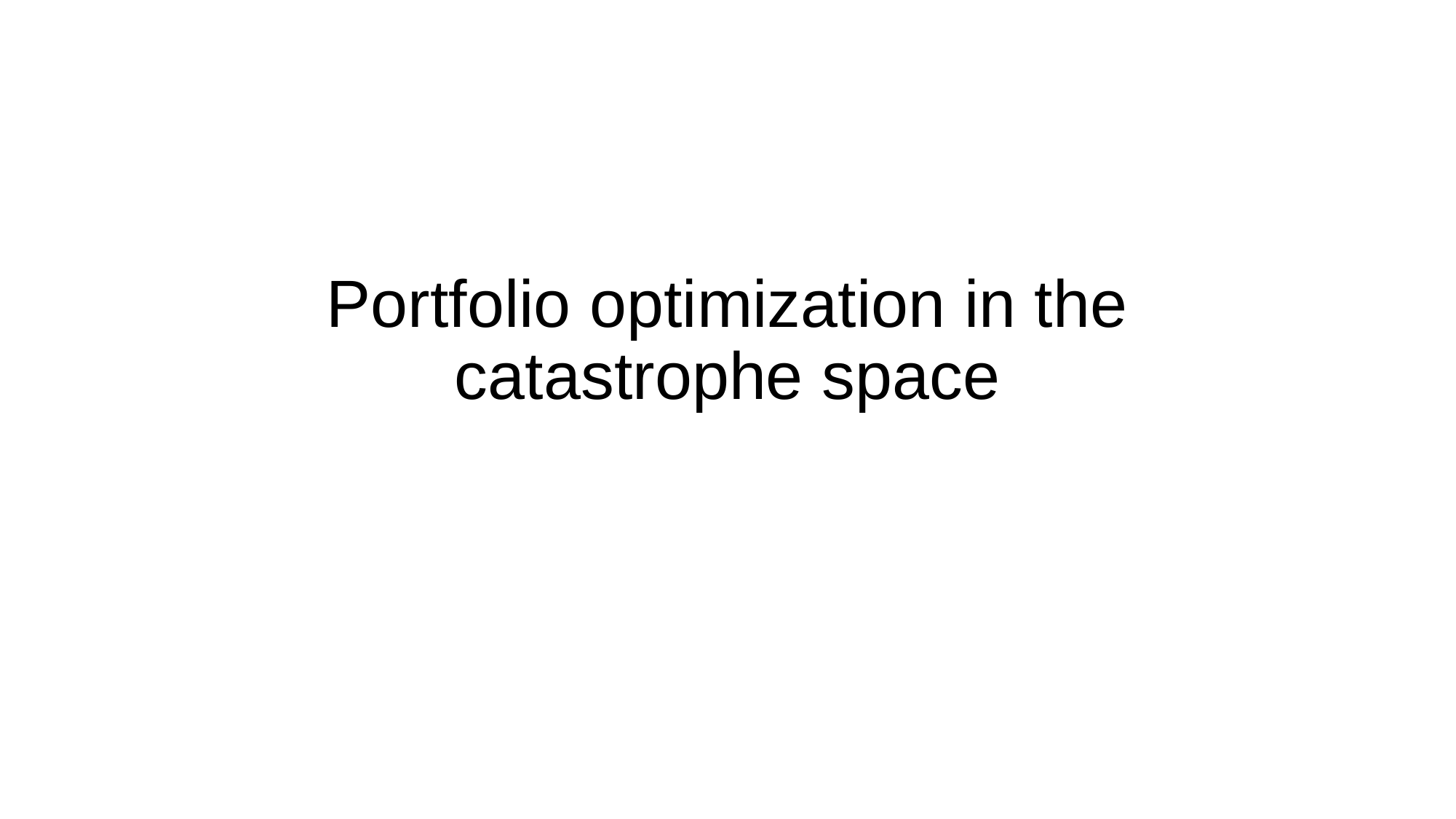

# Portfolio optimization in the catastrophe space